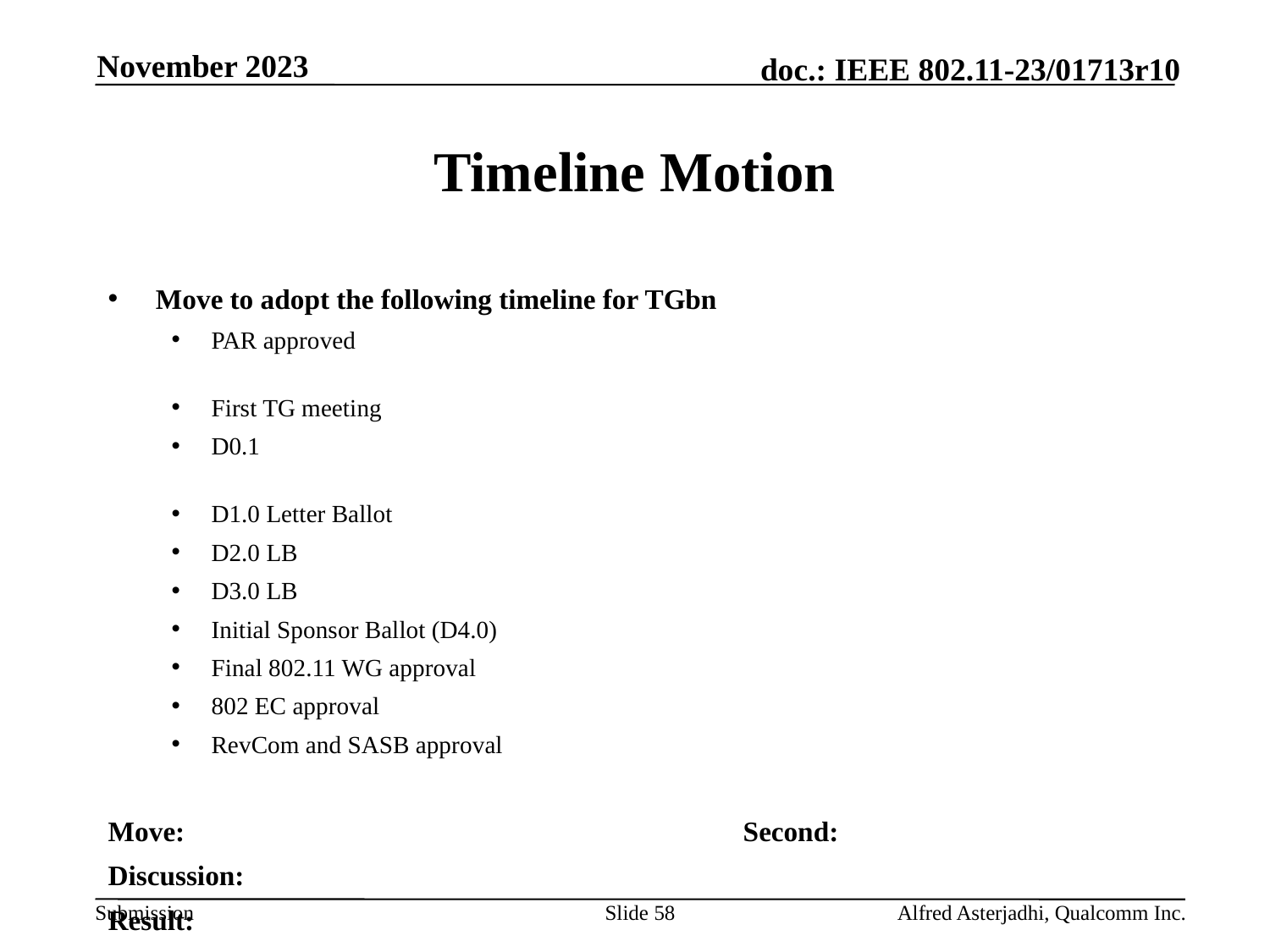

November 2023
# Timeline Motion
Move to adopt the following timeline for TGbn
PAR approved
First TG meeting
D0.1
D1.0 Letter Ballot
D2.0 LB
D3.0 LB
Initial Sponsor Ballot (D4.0)
Final 802.11 WG approval
802 EC approval
RevCom and SASB approval

Move: 					Second:
Discussion:
Result:
Slide 58
Alfred Asterjadhi, Qualcomm Inc.